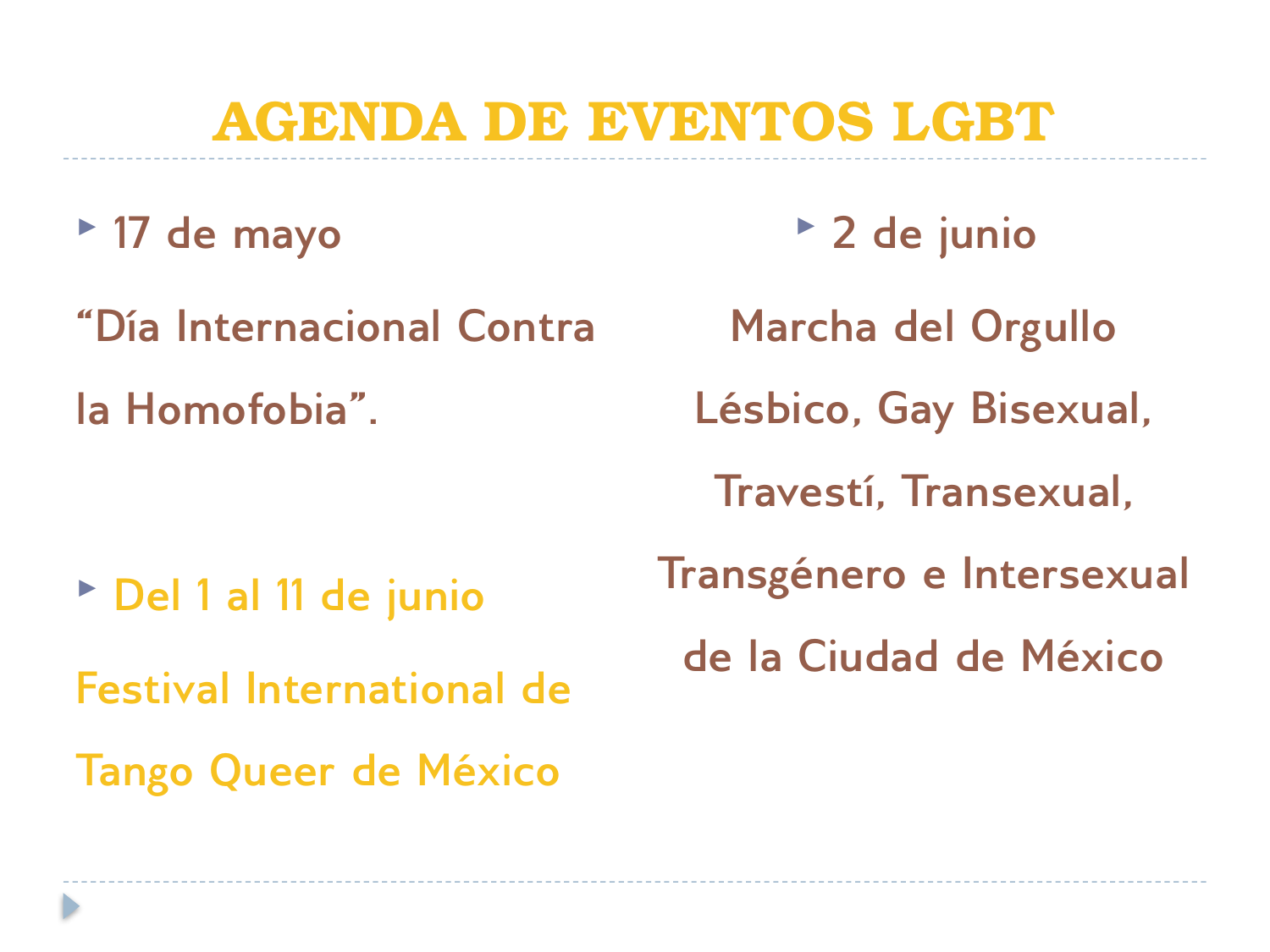

# AGENDA DE EVENTOS LGBT
2 de junio
Marcha del Orgullo Lésbico, Gay Bisexual, Travestí, Transexual, Transgénero e Intersexual de la Ciudad de México
17 de mayo
“Día Internacional Contra la Homofobia”.

Del 1 al 11 de junio
Festival International de Tango Queer de México